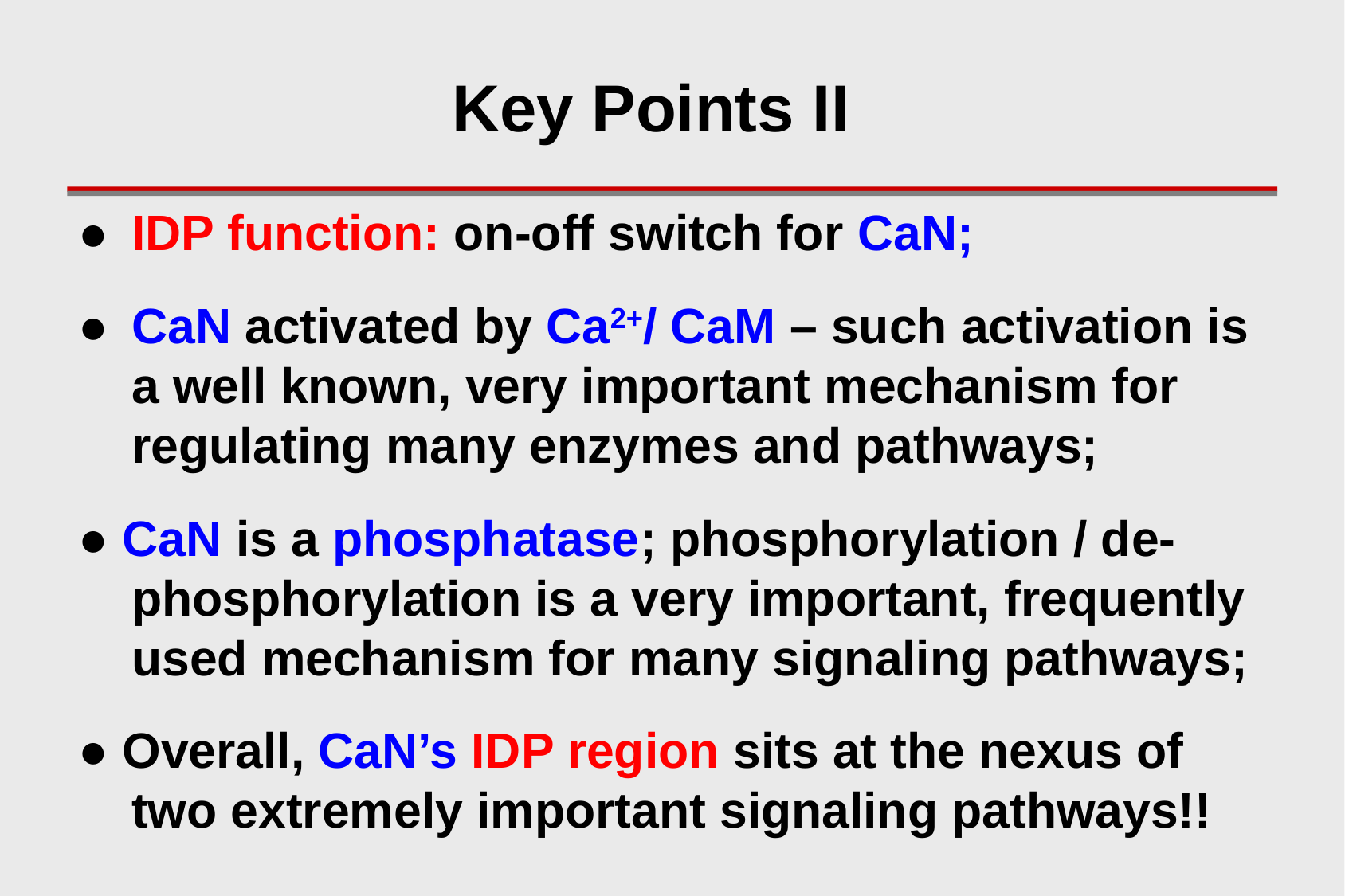

Key Points II

● 	IDP function: on-off switch for CaN;

● 	CaN activated by Ca2+/ CaM – such activation is a well known, very important mechanism for regulating many enzymes and pathways;

● CaN is a phosphatase; phosphorylation / de-phosphorylation is a very important, frequently used mechanism for many signaling pathways;

● Overall, CaN’s IDP region sits at the nexus of two extremely important signaling pathways!!